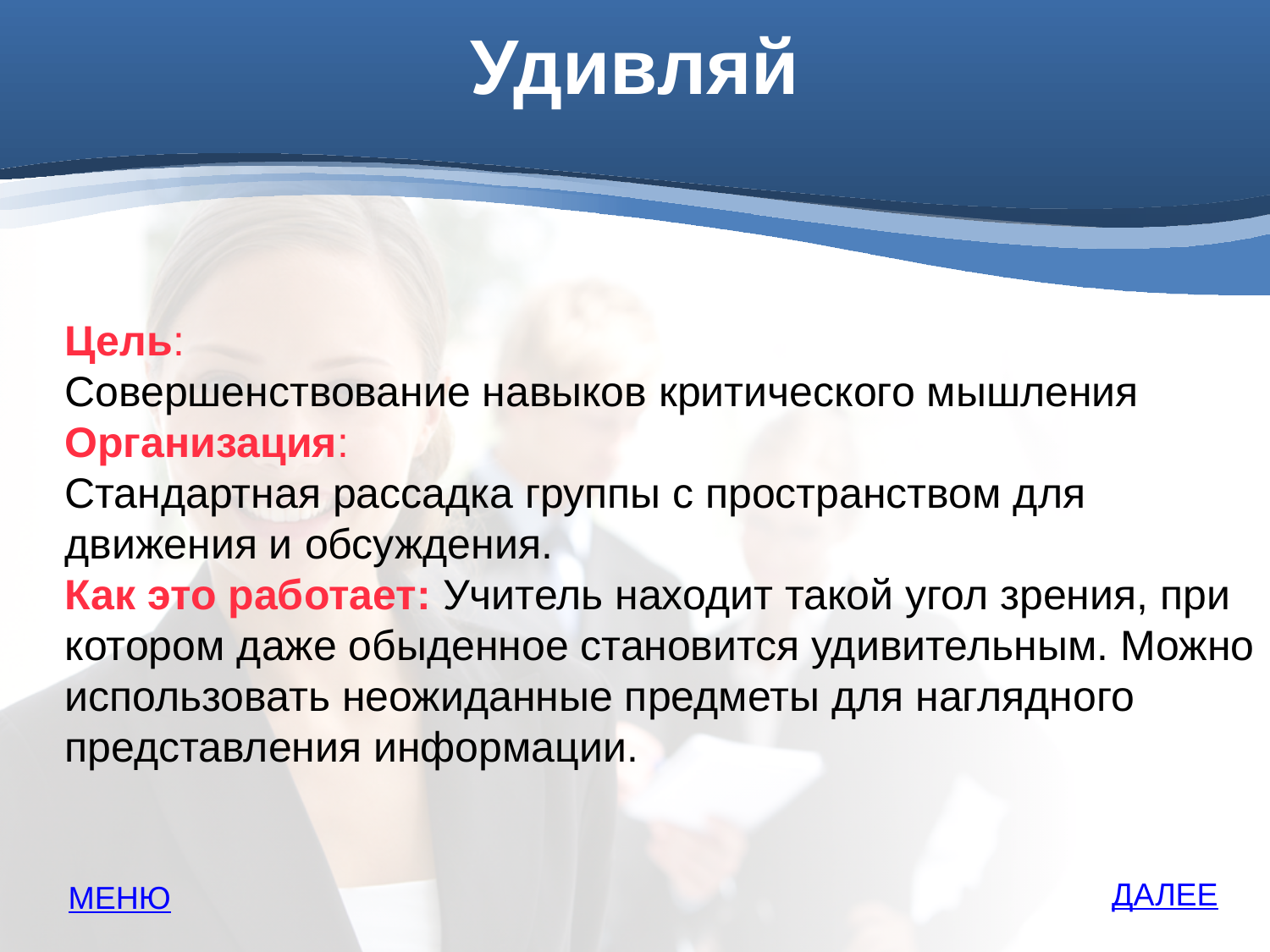

Удивляй
Цель:
Совершенствование навыков критического мышления
Организация:
Стандартная рассадка группы с пространством для движения и обсуждения.
Как это работает: Учитель находит такой угол зрения, при котором даже обыденное становится удивительным. Можно использовать неожиданные предметы для наглядного представления информации.

ДАЛЕЕ
МЕНЮ